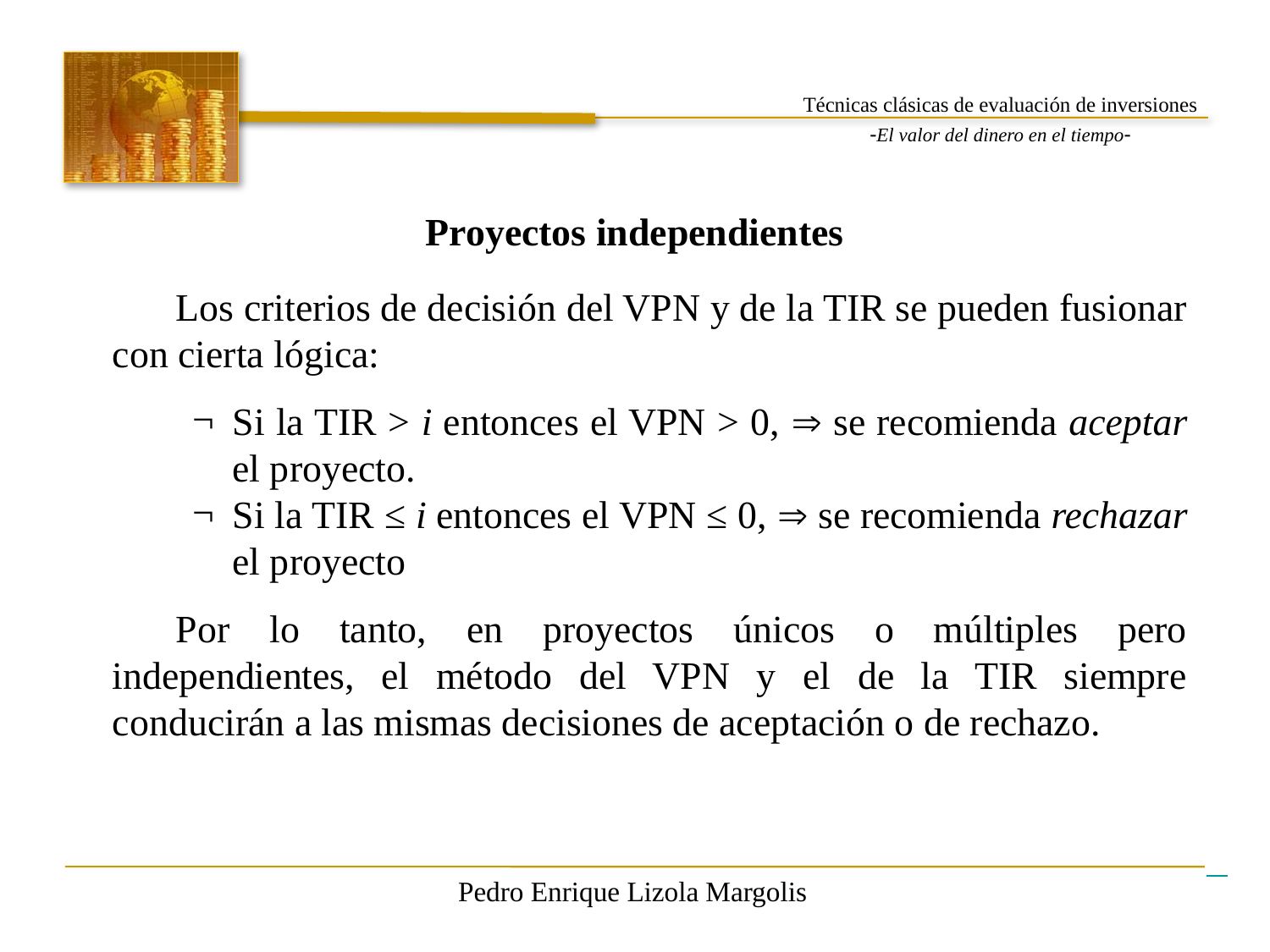

Proyectos independientes
Los criterios de decisión del VPN y de la TIR se pueden fusionar con cierta lógica:
Si la TIR > i entonces el VPN > 0, ⇒ se recomienda aceptar el proyecto.
Si la TIR ≤ i entonces el VPN ≤ 0, ⇒ se recomienda rechazar el proyecto
Por lo tanto, en proyectos únicos o múltiples pero independientes, el método del VPN y el de la TIR siempre conducirán a las mismas decisiones de aceptación o de rechazo.

ϕ
Pedro Enrique Lizola Margolis